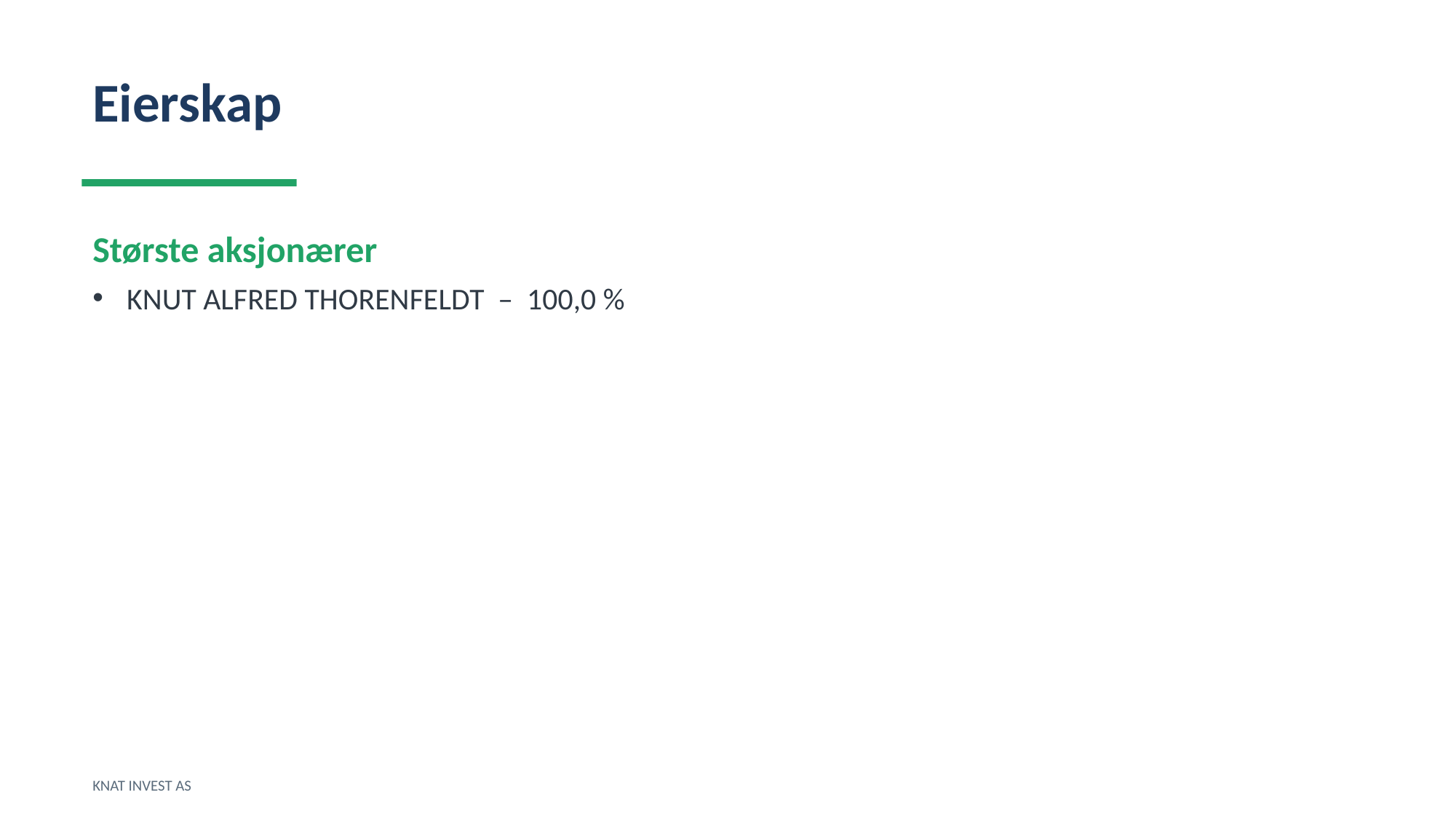

Eierskap

Største aksjonærer
KNUT ALFRED THORENFELDT  –  100,0 %
KNAT INVEST AS